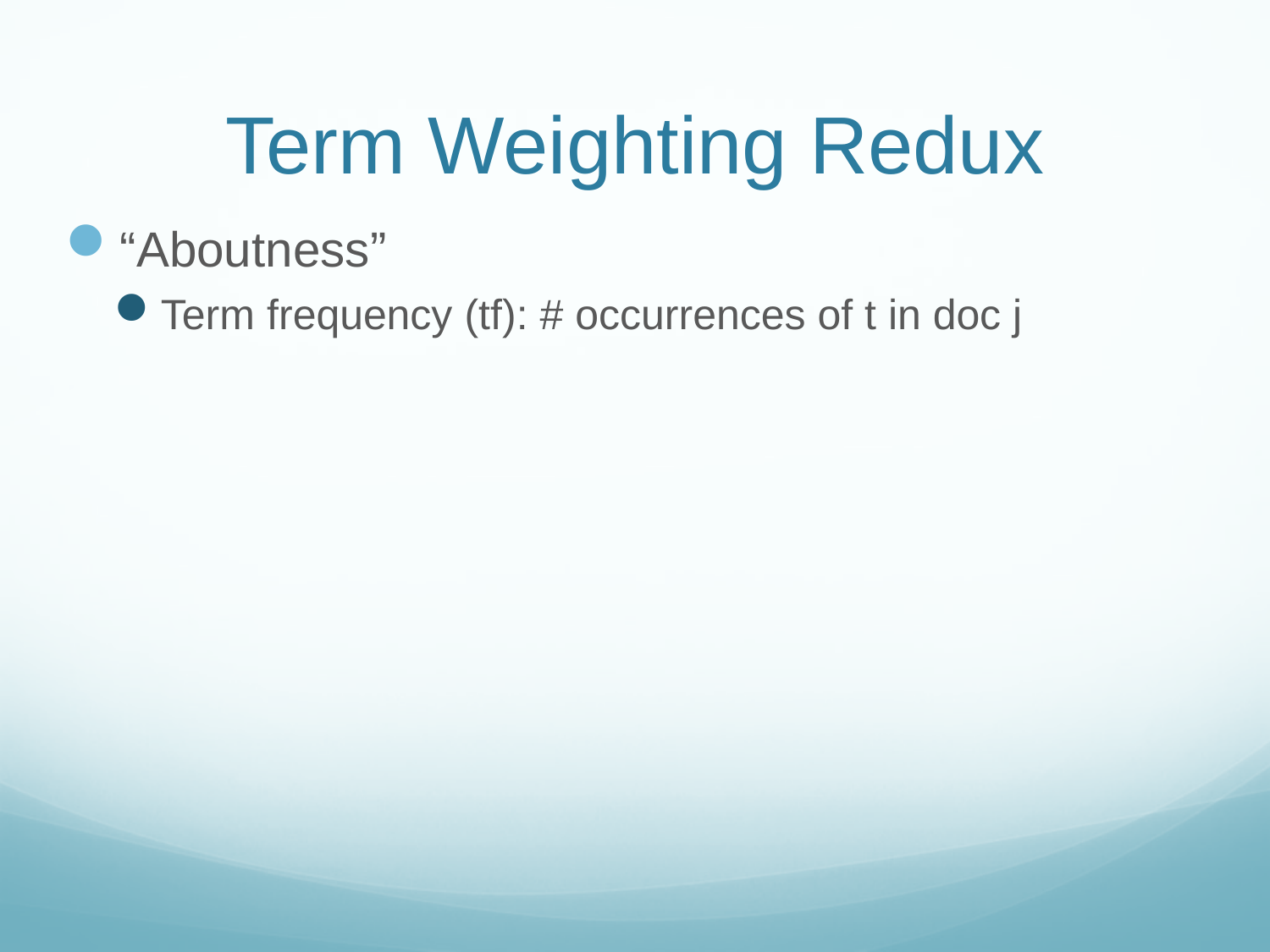

# Term Weighting Redux
“Aboutness”
Term frequency (tf): # occurrences of t in doc j